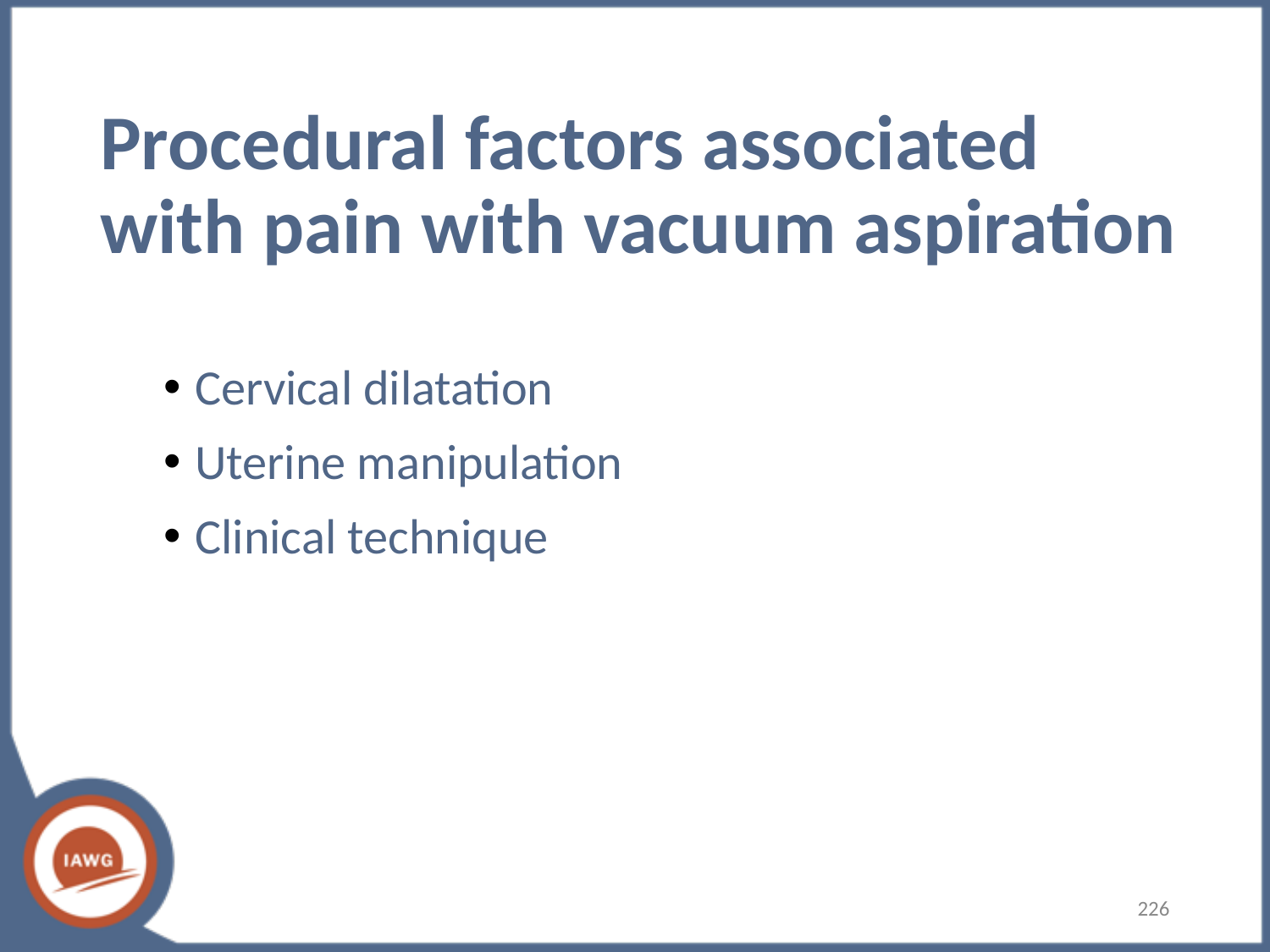

# Procedural factors associated with pain with vacuum aspiration
Cervical dilatation
Uterine manipulation
Clinical technique
226